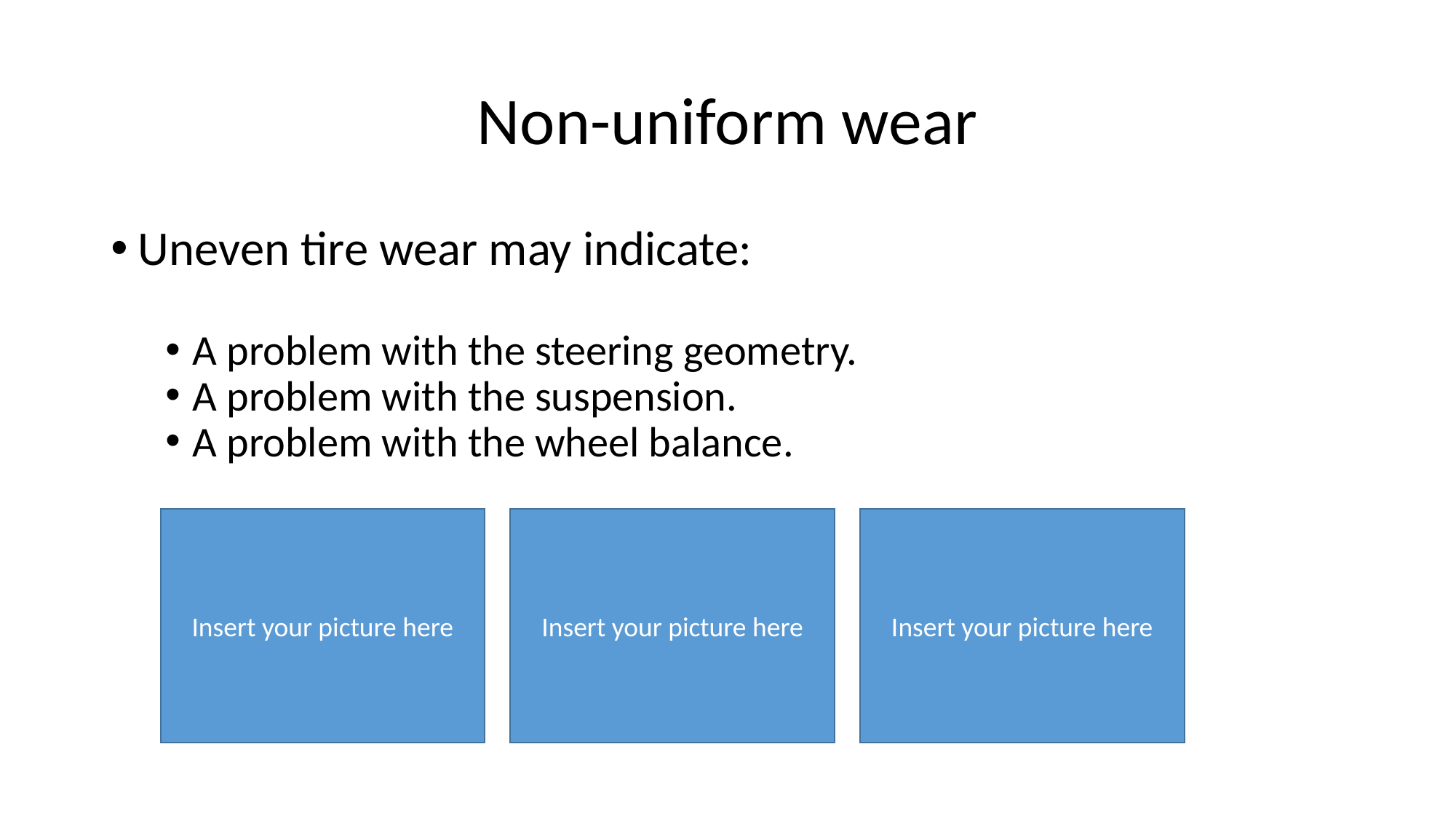

# Non-uniform wear
Uneven tire wear may indicate:

A problem with the steering geometry.
A problem with the suspension.
A problem with the wheel balance.
Insert your picture here
Insert your picture here
Insert your picture here